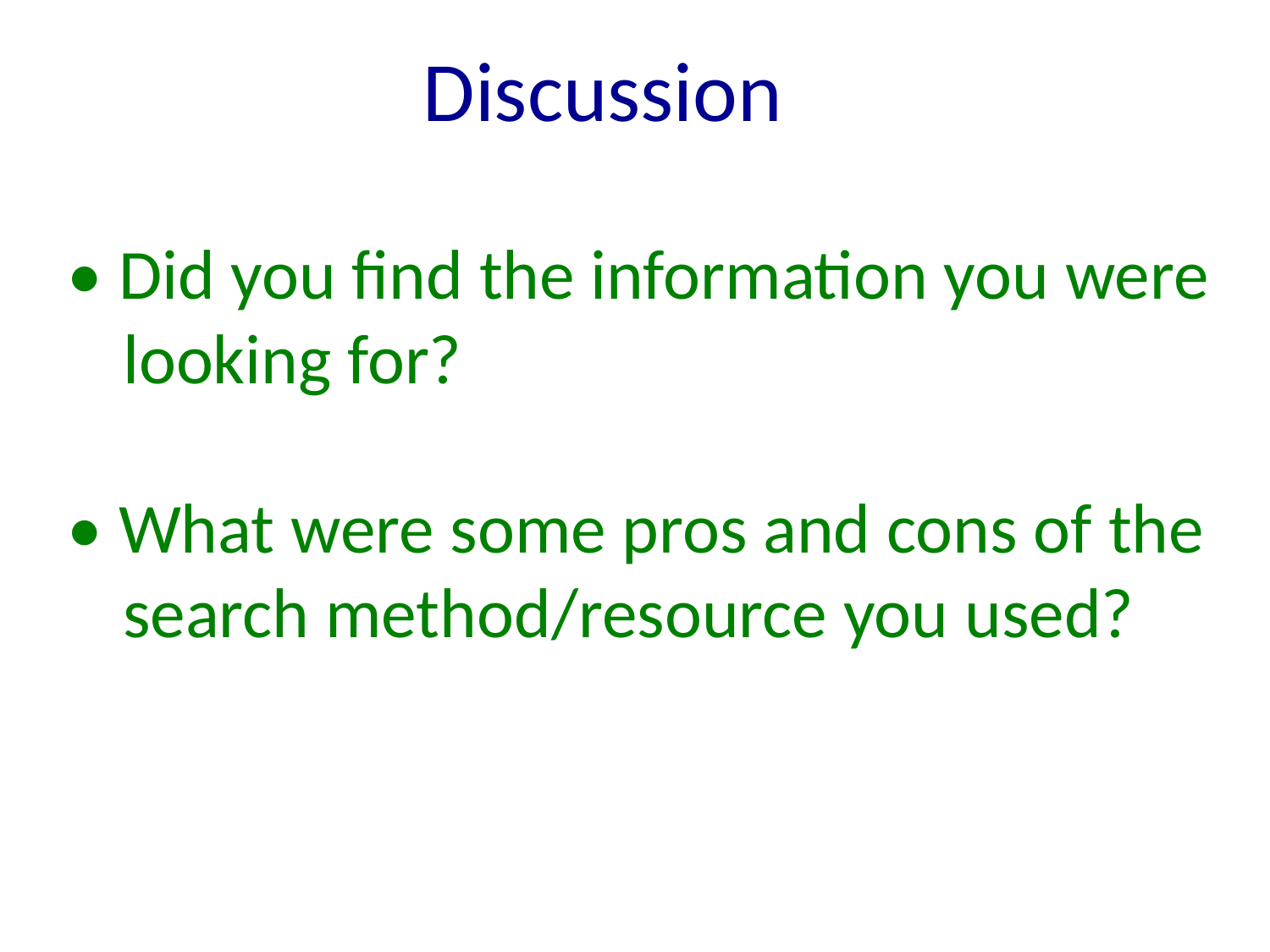

Discussion
• Did you find the information you were looking for?

• What were some pros and cons of the search method/resource you used?